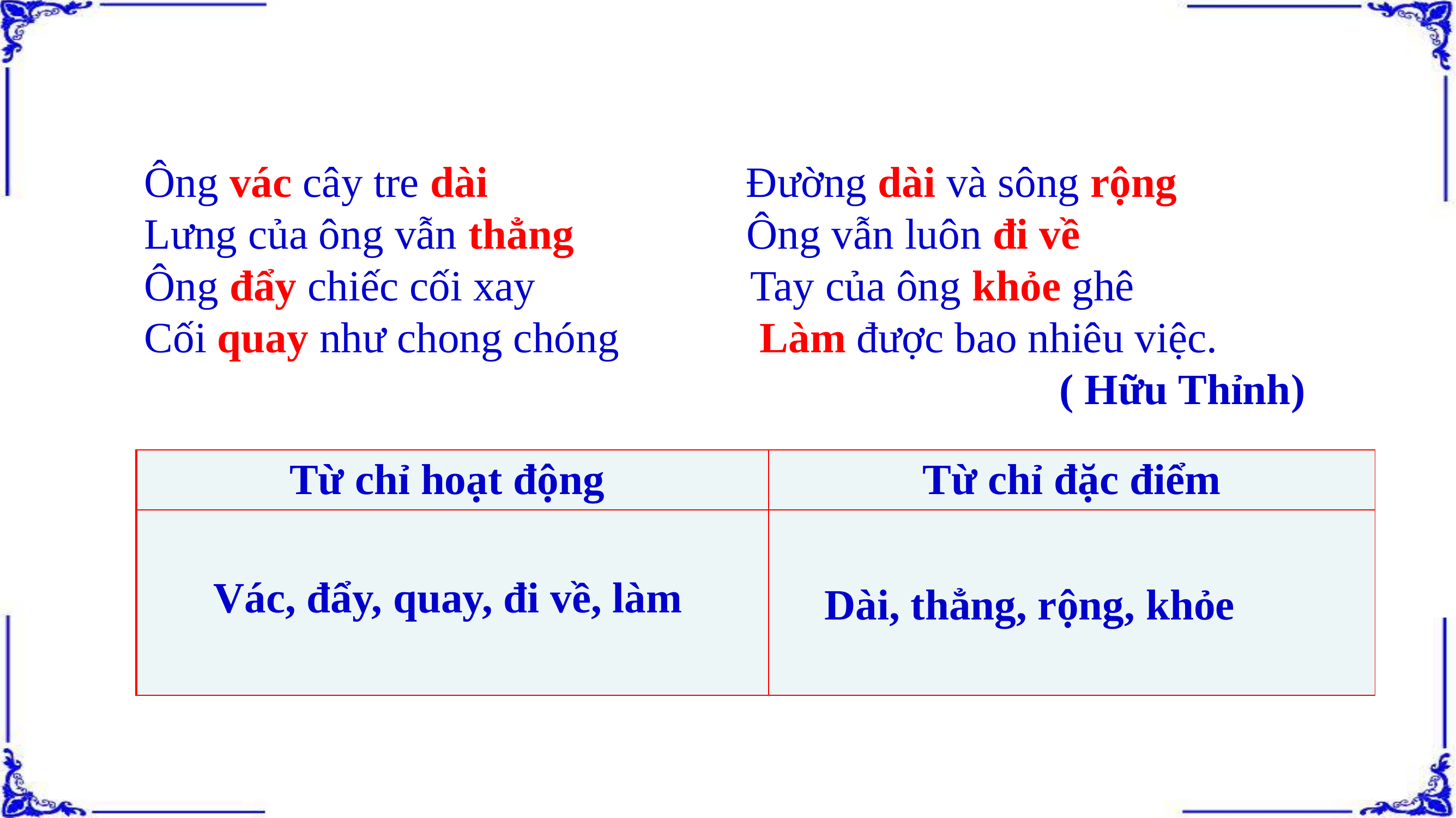

Ông vác cây tre dài                        Đường dài và sông rộng
Lưng của ông vẫn thẳng                Ông vẫn luôn đi về
Ông đẩy chiếc cối xay                    Tay của ông khỏe ghê
Cối quay như chong chóng             Làm được bao nhiêu việc.
                                                                                     ( Hữu Thỉnh)
| Từ chỉ hoạt động | Từ chỉ đặc điểm |
| --- | --- |
|  |  |
Vác, đẩy, quay, đi về, làm
Dài, thẳng, rộng, khỏe